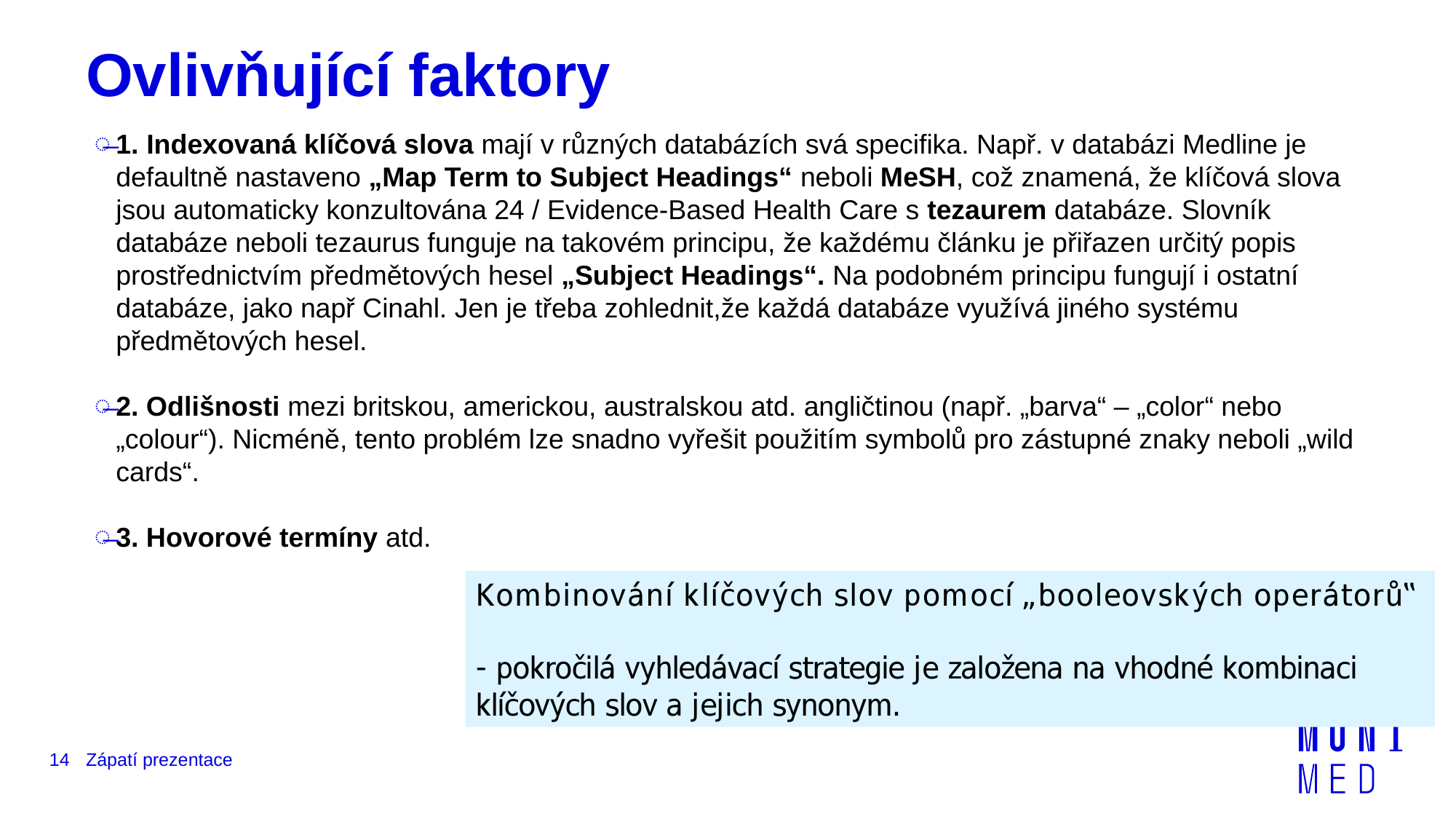

# Ovlivňující faktory
1. Indexovaná klíčová slova mají v různých databázích svá specifika. Např. v databázi Medline je defaultně nastaveno „Map Term to Subject Headings“ neboli MeSH, což znamená, že klíčová slova jsou automaticky konzultována 24 / Evidence-Based Health Care s tezaurem databáze. Slovník databáze neboli tezaurus funguje na takovém principu, že každému článku je přiřazen určitý popis prostřednictvím předmětových hesel „Subject Headings“. Na podobném principu fungují i ostatní databáze, jako např Cinahl. Jen je třeba zohlednit,že každá databáze využívá jiného systému předmětových hesel.

2. Odlišnosti mezi britskou, americkou, australskou atd. angličtinou (např. „barva“ – „color“ nebo „colour“). Nicméně, tento problém lze snadno vyřešit použitím symbolů pro zástupné znaky neboli „wild cards“.

3. Hovorové termíny atd.
Kombinování klíčových slov pomocí „booleovských operátorů“
- pokročilá vyhledávací strategie je založena na vhodné kombinaci klíčových slov a jejich synonym.
14
Zápatí prezentace